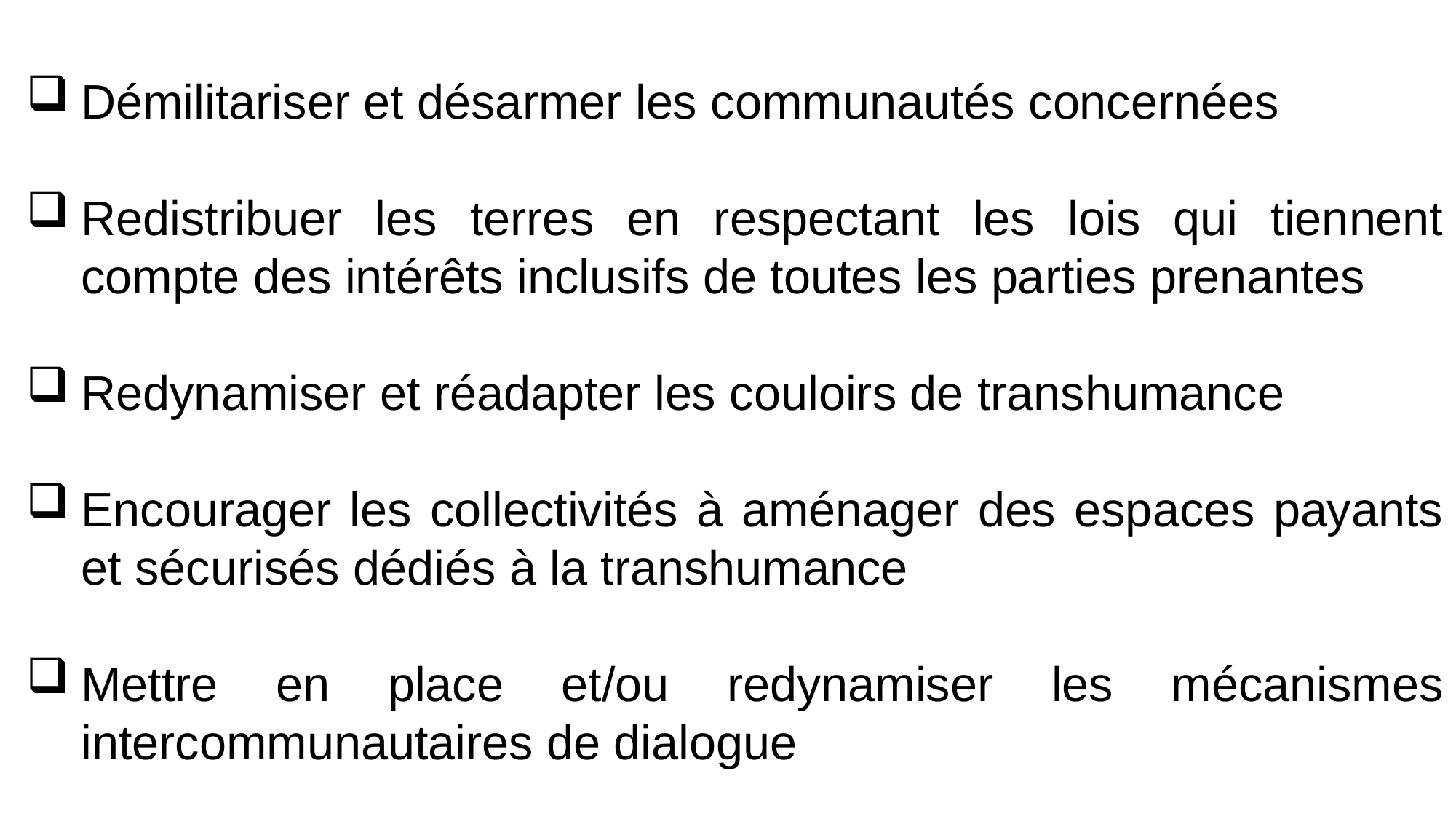

Démilitariser et désarmer les communautés concernées

Redistribuer les terres en respectant les lois qui tiennent compte des intérêts inclusifs de toutes les parties prenantes

Redynamiser et réadapter les couloirs de transhumance

Encourager les collectivités à aménager des espaces payants et sécurisés dédiés à la transhumance

Mettre en place et/ou redynamiser les mécanismes intercommunautaires de dialogue